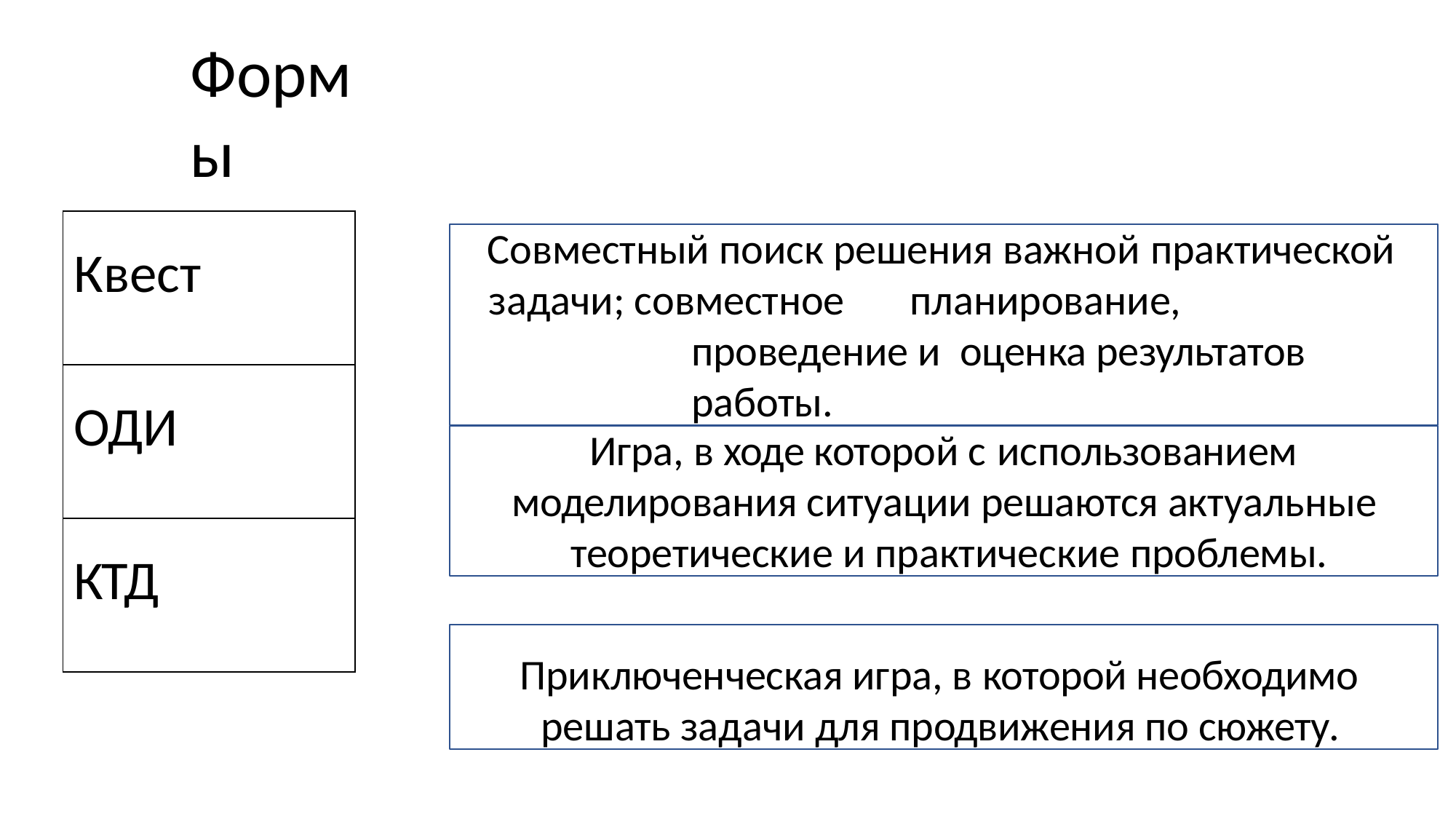

# Формы
| Квест |
| --- |
| ОДИ |
| КТД |
Совместный поиск решения важной практической
задачи; совместное	планирование, проведение и  оценка результатов работы.
Игра, в ходе которой с использованием
моделирования ситуации решаются актуальные  теоретические и практические проблемы.
Приключенческая игра, в которой необходимо  решать задачи для продвижения по сюжету.